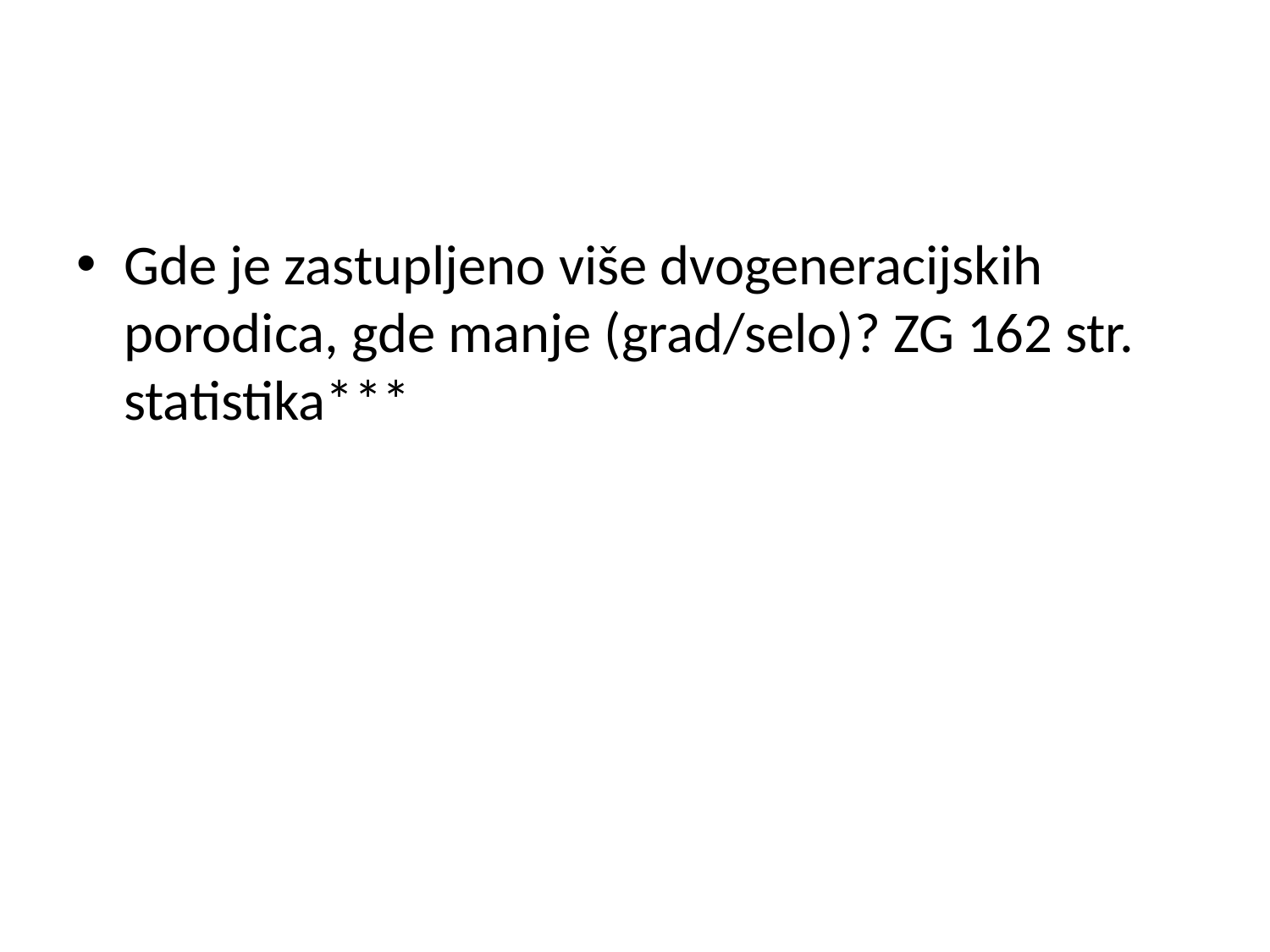

#
Gde je zastupljeno više dvogeneracijskih porodica, gde manje (grad/selo)? ZG 162 str. statistika***